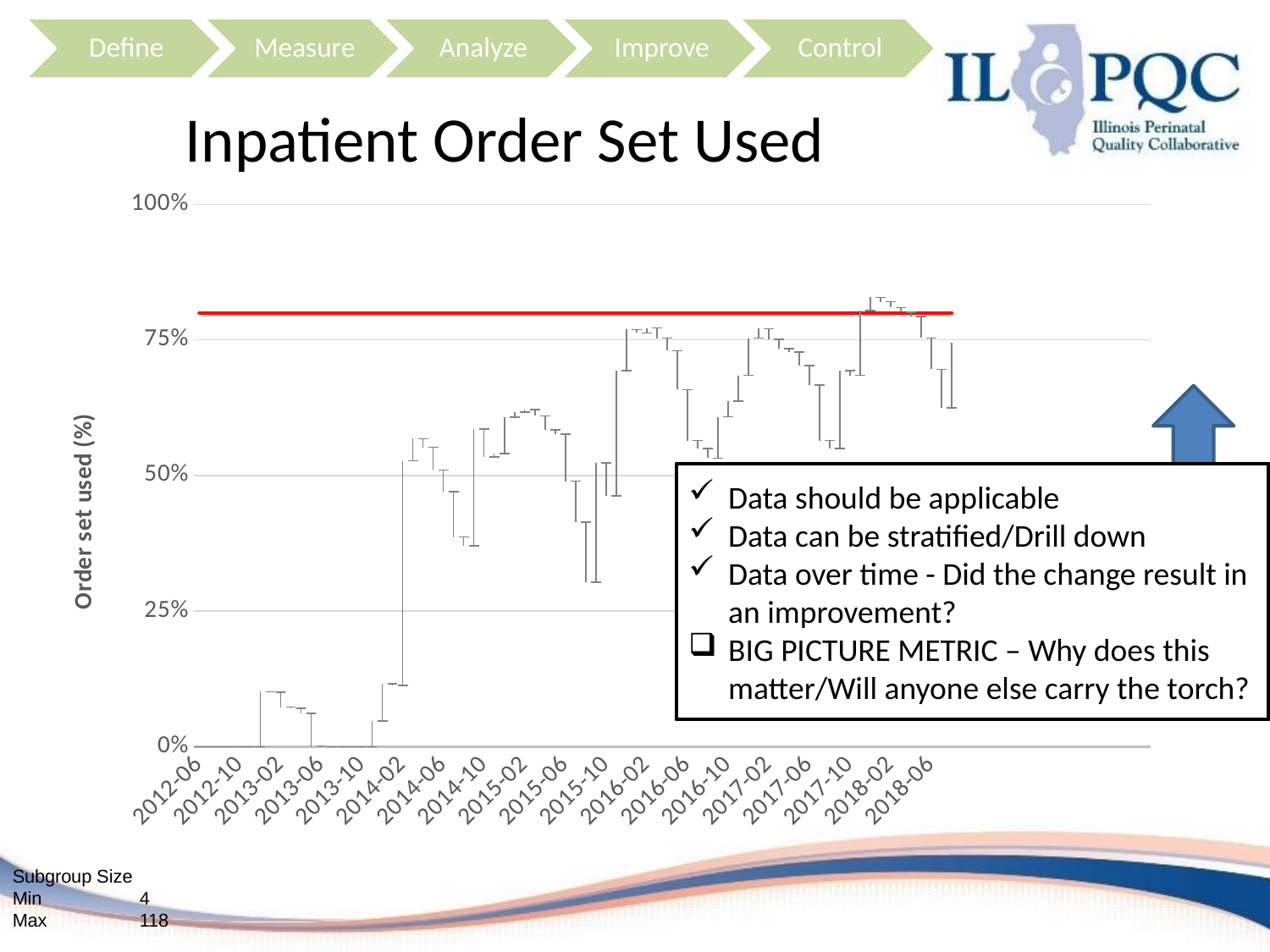

Define
Measure
Analyze
Improve
Control
# Inpatient Order Set Used

### Chart

| Category | P |  +2 Sigma |  +1 Sigma | Average |  -1 Sigma |  -2 Sigma | UCL | LCL | Goal |
|---|---|---|---|---|---|---|---|---|---|
| 2012-06 | 0.2857 | 0.552119750708777 | 0.392409875354389 | 0.2327 | 0.0729901246456116 | 0.0 | 0.7119 | 0.0 | 0.8 |
| 2012-07 | 0.25 | 0.655252612108836 | 0.443976306054418 | 0.2327 | 0.0214236939455822 | 0.0 | 0.8666 | 0.0 | 0.8 |
| 2012-08 | 0.5 | 0.655252612108836 | 0.443976306054418 | 0.2327 | 0.0214236939455822 | 0.0 | 0.8666 | 0.0 | 0.8 |
| 2012-09 | 0.375 | 0.443976306054418 | 0.338338153027209 | 0.2327 | 0.127061846972791 | 0.0214236939455822 | 0.5497 | 0.0 | 0.8 |
| 2012-10 | 0.1875 | 0.443976306054418 | 0.338338153027209 | 0.2327 | 0.127061846972791 | 0.0214236939455822 | 0.5497 | 0.0 | 0.8 |
| 2012-11 | 0.2941 | 0.437668123777103 | 0.335184061888552 | 0.2327 | 0.130215938111448 | 0.0277318762228968 | 0.5402 | 0.0 | 0.8 |
| 2012-12 | 0.2366 | 0.320333329447805 | 0.276516664723902 | 0.2327 | 0.188883335276097 | 0.145066670552195 | 0.3642 | 0.1013 | 0.8 |
| 2013-01 | 0.2174 | 0.32080831032216 | 0.27675415516108 | 0.2327 | 0.18864584483892 | 0.14459168967784 | 0.3649 | 0.1006 | 0.8 |
| 2013-02 | 0.3333 | 0.339173250236259 | 0.285936625118129 | 0.2327 | 0.179463374881871 | 0.126226749763741 | 0.3925 | 0.073 | 0.8 |
| 2013-03 | 0.5082 | 0.340904636123821 | 0.286802318061911 | 0.2327 | 0.178597681938089 | 0.124495363876179 | 0.3951 | 0.0704 | 0.8 |
| 2013-04 | 0.0727 | 0.346653965186904 | 0.289676982593452 | 0.2327 | 0.175723017406548 | 0.118746034813096 | 0.4037 | 0.0618 | 0.8 |
| 2013-05 | 0.3 | 0.386994398256493 | 0.309847199128247 | 0.2327 | 0.155552800871753 | 0.0784056017435068 | 0.4642 | 0.0013 | 0.8 |
| 2013-06 | 0.1875 | 0.443976306054418 | 0.338338153027209 | 0.2327 | 0.127061846972791 | 0.0214236939455822 | 0.5497 | 0.0 | 0.8 |
| 2013-07 | 0.1111 | 0.51440174140589 | 0.373550870702945 | 0.2327 | 0.0918491292970548 | 0.0 | 0.6553 | 0.0 | 0.8 |
| 2013-08 | 0.1429 | 0.552119750708777 | 0.392409875354389 | 0.2327 | 0.0729901246456116 | 0.0 | 0.7119 | 0.0 | 0.8 |
| 2013-09 | 0.4 | 0.499945737103513 | 0.366322868551757 | 0.2327 | 0.0990771314482435 | 0.0 | 0.6336 | 0.0 | 0.8 |
| 2013-10 | 0.12 | 0.401721044843534 | 0.317210522421767 | 0.2327 | 0.148189477578233 | 0.0636789551564658 | 0.4863 | 0.0 | 0.8 |
| 2013-11 | 0.2553 | 0.355971266345337 | 0.294335633172668 | 0.2327 | 0.171064366827332 | 0.109428733654663 | 0.4177 | 0.0478 | 0.8 |
| 2013-12 | 0.0847 | 0.310498241886806 | 0.271599120943403 | 0.2327 | 0.193800879056597 | 0.154901758113194 | 0.3494 | 0.116 | 0.8 |
| 2014-01 | 0.2321 | 0.312554937677194 | 0.272627468838597 | 0.2327 | 0.192772531161403 | 0.152845062322806 | 0.3525 | 0.113 | 0.8 |
| 2014-02 | 0.5484 | 0.911612715104918 | 0.834656357552459 | 0.7577 | 0.680743642447541 | 0.603787284895082 | 0.9885 | 0.5268 | 0.8 |
| 2014-03 | 0.6087 | 0.88405034453937 | 0.820875172269685 | 0.7577 | 0.694524827730315 | 0.631349655460631 | 0.9472 | 0.5681 | 0.8 |
| 2014-04 | 0.8205 | 0.894921778192299 | 0.826310889096149 | 0.7577 | 0.689089110903851 | 0.620478221807701 | 0.9635 | 0.5518 | 0.8 |
| 2014-05 | 0.4444 | 0.922620052460893 | 0.840160026230447 | 0.7577 | 0.675239973769553 | 0.592779947539107 | 1.0 | 0.5103 | 0.8 |
| 2014-06 | 0.75 | 0.949319784991007 | 0.853509892495504 | 0.7577 | 0.661890107504496 | 0.566080215008992 | 1.0 | 0.4702 | 0.8 |
| 2014-07 | 0.4167 | 1.0 | 0.88139003934567 | 0.7577 | 0.63400996065433 | 0.51031992130866 | 1.0 | 0.3866 | 0.8 |
| 2014-08 | 0.9091 | 1.0 | 0.886890032686174 | 0.7577 | 0.628509967313827 | 0.499319934627653 | 1.0 | 0.3701 | 0.8 |
| 2014-09 | 0.5893 | 0.872214724567879 | 0.814957362283939 | 0.7577 | 0.70044263771606 | 0.643185275432121 | 0.9294 | 0.5859 | 0.8 |
| 2014-10 | 0.6667 | 0.906875800295957 | 0.832287900147979 | 0.7577 | 0.683112099852021 | 0.608524199704042 | 0.9814 | 0.5339 | 0.8 |
| 2014-11 | 0.7143 | 0.902550942104535 | 0.830125471052267 | 0.7577 | 0.685274528947732 | 0.612849057895465 | 0.9749 | 0.5404 | 0.8 |
| 2014-12 | 0.7534 | 0.857998379505887 | 0.807849189752943 | 0.7577 | 0.707550810247057 | 0.657401620494113 | 0.9081 | 0.6072 | 0.8 |
| 2015-01 | 0.8434 | 0.851762452978013 | 0.804731226489007 | 0.7577 | 0.710668773510993 | 0.663637547021987 | 0.8988 | 0.6166 | 0.8 |
| 2015-02 | 0.8652 | 0.848536489722845 | 0.803118244861422 | 0.7577 | 0.712281755138578 | 0.666863510277155 | 0.8939 | 0.6214 | 0.8 |
| 2015-03 | 0.8289 | 0.855998875615993 | 0.806849437807996 | 0.7577 | 0.708550562192003 | 0.659401124384007 | 0.9051 | 0.6102 | 0.8 |
| 2015-04 | 0.7455 | 0.873251078040681 | 0.81547553902034 | 0.7577 | 0.699924460979659 | 0.642148921959319 | 0.931 | 0.5843 | 0.8 |
| 2015-05 | 0.86 | 0.878890993064666 | 0.818295496532333 | 0.7577 | 0.697104503467667 | 0.636509006935334 | 0.9395 | 0.5759 | 0.8 |
| 2015-06 | 0.8261 | 0.93638637085809 | 0.847043185429045 | 0.7577 | 0.668356814570955 | 0.57901362914191 | 1.0 | 0.4896 | 0.8 |
| 2015-07 | 0.6429 | 0.986729449135758 | 0.872214724567879 | 0.7577 | 0.643185275432121 | 0.528670550864242 | 1.0 | 0.4141 | 0.8 |
| 2015-08 | 0.5 | 1.0 | 0.909188741330833 | 0.7577 | 0.606211258669167 | 0.454722517338334 | 1.0 | 0.3032 | 0.8 |
| 2015-09 | 0.8667 | 0.914156899283264 | 0.835928449641632 | 0.7577 | 0.679471550358368 | 0.601243100716736 | 0.9924 | 0.523 | 0.8 |
| 2015-10 | 0.6842 | 0.954297751231986 | 0.855998875615993 | 0.7577 | 0.659401124384007 | 0.561102248768014 | 1.0 | 0.4627 | 0.8 |
| 2015-11 | 0.8182 | 0.986653395323439 | 0.92797669766172 | 0.8693 | 0.810623302338281 | 0.751946604676561 | 1.0 | 0.6932 | 0.8 |
| 2015-12 | 0.9216 | 0.936050195710956 | 0.902675097855478 | 0.8693 | 0.835924902144522 | 0.802549804289044 | 0.9694 | 0.7691 | 0.8 |
| 2016-01 | 0.9 | 0.940361009781111 | 0.904830504890555 | 0.8693 | 0.833769495109445 | 0.798238990218889 | 0.9759 | 0.7627 | 0.8 |
| 2016-02 | 0.8704 | 0.934169530027016 | 0.901734765013508 | 0.8693 | 0.836865234986492 | 0.804430469972984 | 0.9666 | 0.7719 | 0.8 |
| 2016-03 | 0.8684 | 0.946629612357547 | 0.907964806178774 | 0.8693 | 0.830635193821227 | 0.791970387642453 | 0.9853 | 0.7533 | 0.8 |
| 2016-04 | 0.8868 | 0.961900790574889 | 0.915600395287444 | 0.8693 | 0.822999604712556 | 0.776699209425112 | 1.0 | 0.7303 | 0.8 |
| 2016-05 | 0.8261 | 1.0 | 0.939584363404177 | 0.8693 | 0.799015636595823 | 0.728731273191646 | 1.0 | 0.6584 | 0.8 |
| 2016-06 | 0.9091 | 1.0 | 0.970931021570456 | 0.8693 | 0.767668978429544 | 0.666037956859088 | 1.0 | 0.5643 | 0.8 |
| 2016-07 | 0.6 | 1.0 | 0.975891514671666 | 0.8693 | 0.762708485328334 | 0.656116970656668 | 1.0 | 0.5494 | 0.8 |
| 2016-08 | 0.7778 | 1.0 | 0.981657321869906 | 0.8693 | 0.756942678130094 | 0.644585356260187 | 1.0 | 0.5321 | 0.8 |
| 2016-09 | 0.8 | 1.0 | 0.956331607285323 | 0.8693 | 0.782268392714677 | 0.695236785429354 | 1.0 | 0.6081 | 0.8 |
| 2016-10 | 1.0 | 1.0 | 0.946629612357547 | 0.8693 | 0.791970387642453 | 0.714640775284907 | 1.0 | 0.6372 | 0.8 |
| 2016-11 | 0.9 | 0.992381279378033 | 0.930840639689017 | 0.8693 | 0.807759360310984 | 0.746218720621967 | 1.0 | 0.6846 | 0.8 |
| 2016-12 | 0.8553 | 0.946629612357547 | 0.907964806178774 | 0.8693 | 0.830635193821227 | 0.791970387642453 | 0.9853 | 0.7533 | 0.8 |
| 2017-01 | 0.8762 | 0.935089711165486 | 0.902194855582743 | 0.8693 | 0.836405144417257 | 0.803510288834514 | 0.968 | 0.7706 | 0.8 |
| 2017-02 | 0.8904 | 0.948202579085232 | 0.908751289542616 | 0.8693 | 0.829848710457384 | 0.790397420914767 | 0.9876 | 0.7509 | 0.8 |
| 2017-03 | 0.8393 | 0.959386272142716 | 0.914343136071358 | 0.8693 | 0.824256863928642 | 0.779213727857284 | 1.0 | 0.7341 | 0.8 |
| 2017-04 | 0.8431 | 0.963699032065493 | 0.916499516032747 | 0.8693 | 0.822100483967253 | 0.774900967934507 | 1.0 | 0.7276 | 0.8 |
| 2017-05 | 0.8108 | 0.980128579590528 | 0.924714289795264 | 0.8693 | 0.813885710204736 | 0.758471420409472 | 1.0 | 0.703 | 0.8 |
| 2017-06 | 0.8 | 1.0 | 0.936714393121944 | 0.8693 | 0.801885606878056 | 0.734471213756112 | 1.0 | 0.667 | 0.8 |
| 2017-07 | 1.0 | 1.0 | 0.970931021570456 | 0.8693 | 0.767668978429544 | 0.666037956859088 | 1.0 | 0.5643 | 0.8 |
| 2017-08 | 0.8 | 1.0 | 0.975891514671666 | 0.8693 | 0.762708485328334 | 0.656116970656668 | 1.0 | 0.5494 | 0.8 |
| 2017-09 | 0.8788 | 0.986653395323439 | 0.92797669766172 | 0.8693 | 0.810623302338281 | 0.751946604676561 | 1.0 | 0.6932 | 0.8 |
| 2017-10 | 0.8667 | 0.992381279378033 | 0.930840639689017 | 0.8693 | 0.807759360310984 | 0.746218720621967 | 1.0 | 0.6846 | 0.8 |
| 2017-11 | 0.9077 | 0.981121824784542 | 0.945660912392271 | 0.9102 | 0.874739087607729 | 0.839278175215458 | 1.0 | 0.8038 | 0.8 |
| 2017-12 | 0.9 | 0.964718040383645 | 0.937459020191822 | 0.9102 | 0.882940979808178 | 0.855681959616355 | 0.992 | 0.8284 | 0.8 |
| 2018-01 | 0.8791 | 0.970139881969765 | 0.940169940984883 | 0.9102 | 0.880230059015117 | 0.850260118030234 | 1.0 | 0.8203 | 0.8 |
| 2018-02 | 0.9452 | 0.977122961229506 | 0.943661480614753 | 0.9102 | 0.876738519385247 | 0.843277038770494 | 1.0 | 0.8098 | 0.8 |
| 2018-03 | 0.9032 | 0.982817406604309 | 0.946508703302154 | 0.9102 | 0.873891296697846 | 0.837582593395691 | 1.0 | 0.8012 | 0.8 |
| 2018-04 | 0.9444 | 0.988010767606775 | 0.949105383803388 | 0.9102 | 0.871294616196613 | 0.832389232393225 | 1.0 | 0.7935 | 0.8 |
| 2018-05 | 0.9333 | 1.0 | 0.962397049725056 | 0.9102 | 0.858002950274944 | 0.805805900549888 | 1.0 | 0.7536 | 0.8 |
| 2018-06 | 0.875 | 1.0 | 0.98167375392408 | 0.9102 | 0.83872624607592 | 0.767252492151839 | 1.0 | 0.6957 | 0.8 |
| 2018-07 | 1.0 | 1.0 | 1.0 | 0.9102 | 0.81490166143456 | 0.719603322869119 | 1.0 | 0.6243 | 0.8 |
| 2018-08 | 0.6667 | 1.0 | 0.965220521424081 | 0.9102 | 0.855179478575919 | 0.800158957151838 | 1.0 | 0.7451 | 0.8 |
Data should be applicable
Data can be stratified/Drill down
Data over time - Did the change result in an improvement?
BIG PICTURE METRIC – Why does this matter/Will anyone else carry the torch?
Subgroup Size
Min	4
Max	118